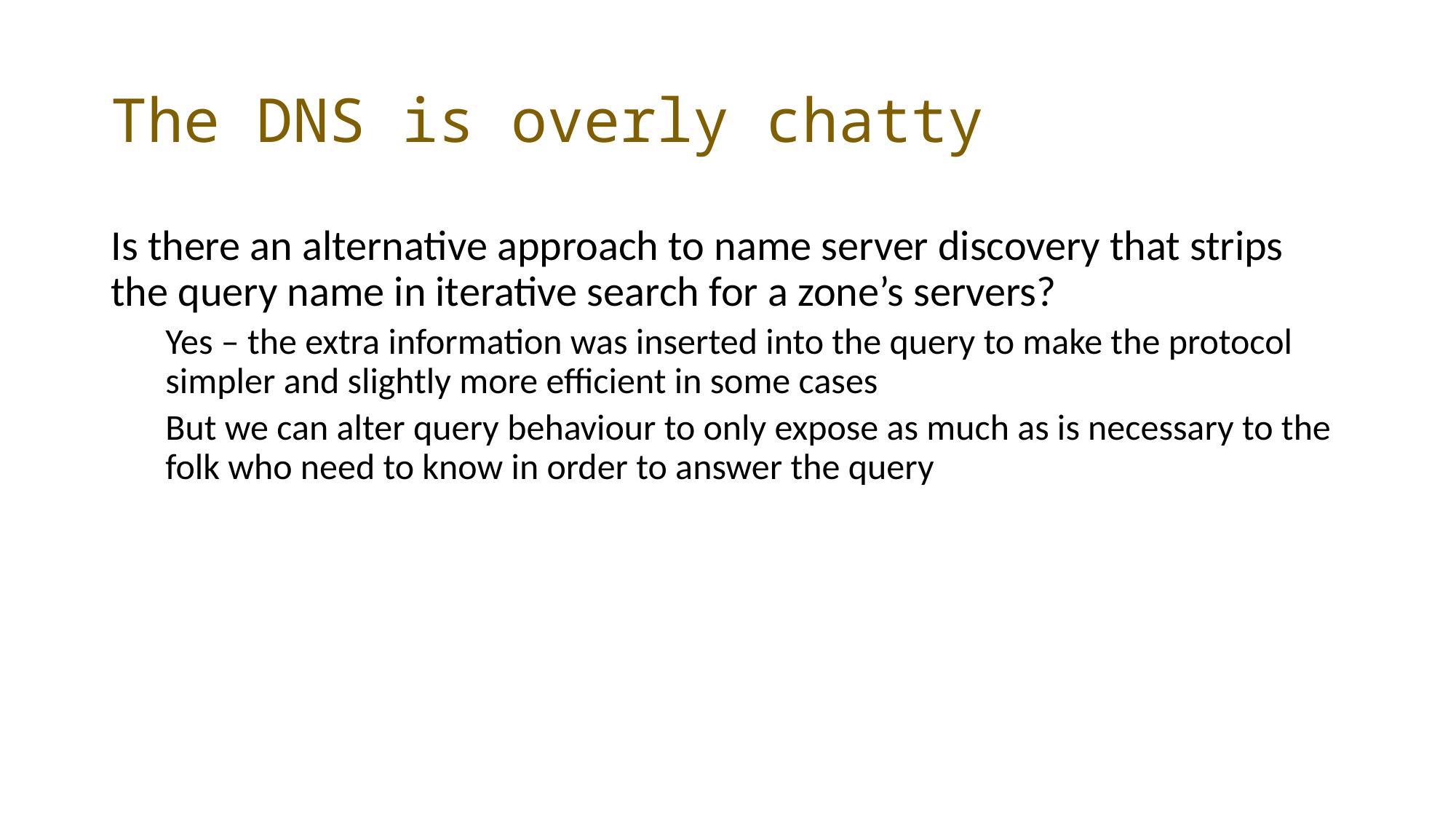

# The DNS is overly chatty
Is there an alternative approach to name server discovery that strips the query name in iterative search for a zone’s servers?
Yes – the extra information was inserted into the query to make the protocol simpler and slightly more efficient in some cases
But we can alter query behaviour to only expose as much as is necessary to the folk who need to know in order to answer the query